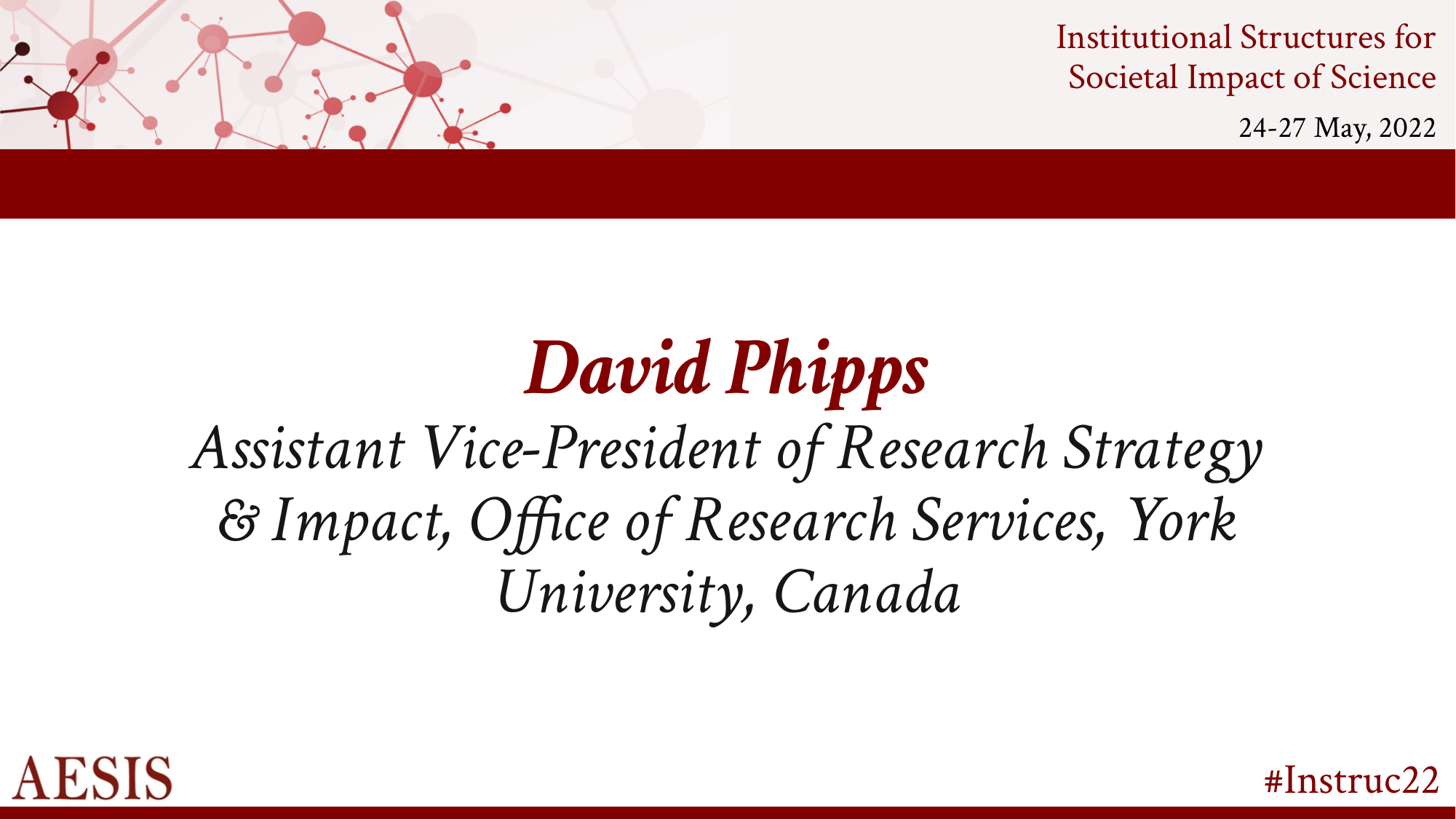

Institutional Structures for
Societal Impact of Science
24-27 May, 2022

David Phipps
Assistant Vice-President of Research Strategy & Impact, Office of Research Services, York University, Canada

#Instruc22